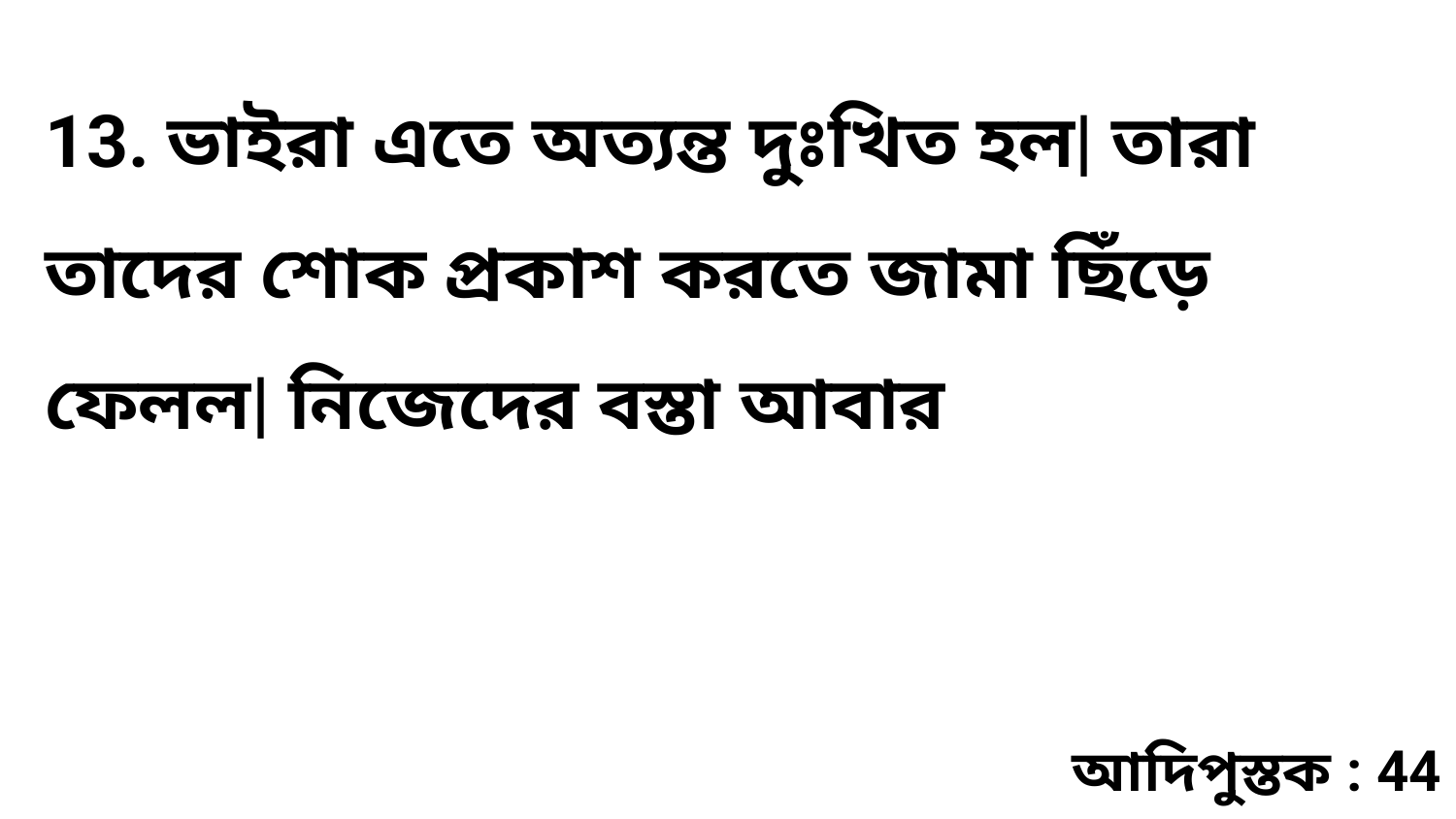

13. ভাইরা এতে অত্যন্ত দুঃখিত হল| তারা তাদের শোক প্রকাশ করতে জামা ছিঁড়ে ফেলল| নিজেদের বস্তা আবার
আদিপুস্তক : 44